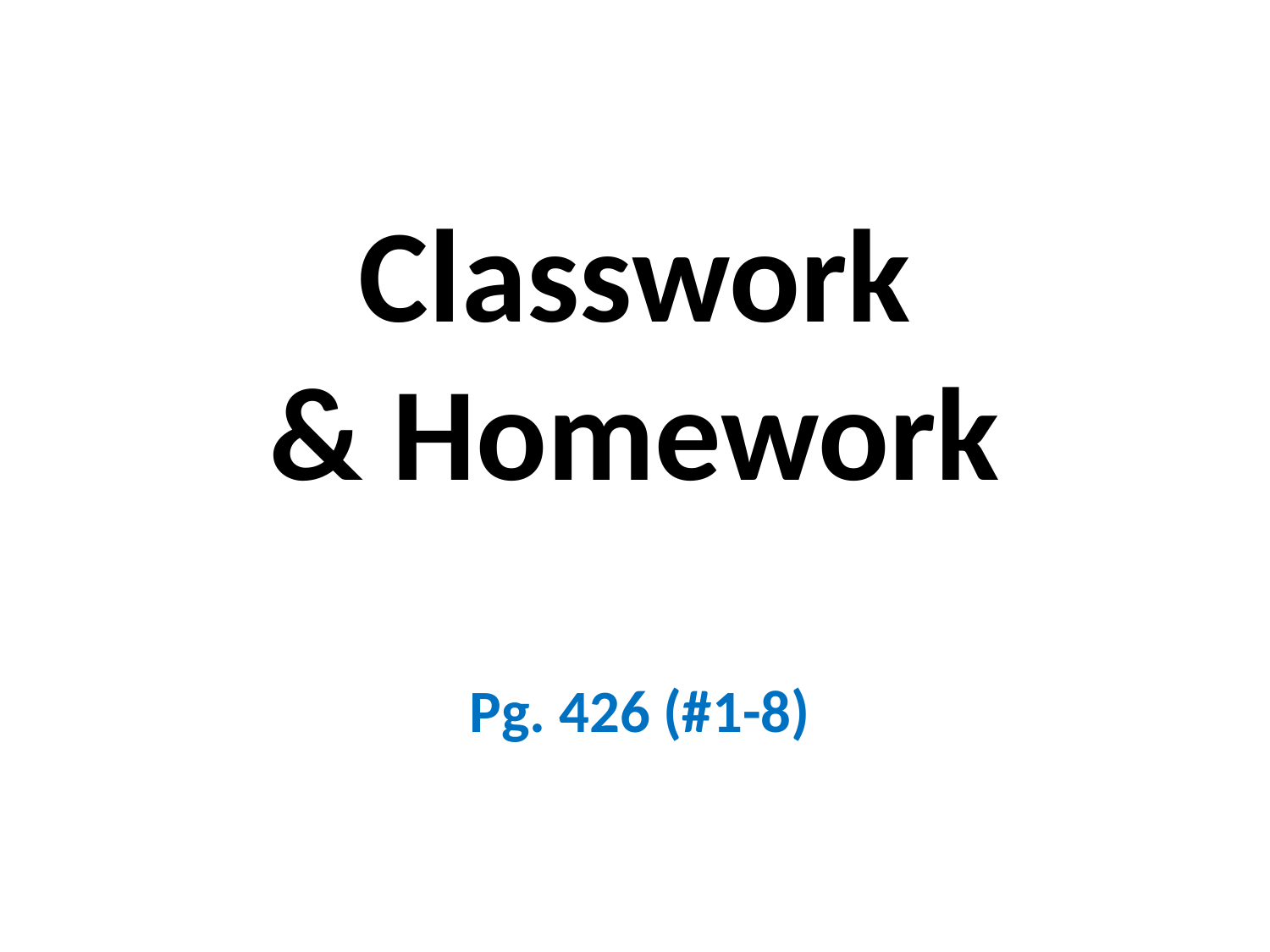

# Classwork & Homework

Pg. 426 (#1-8)